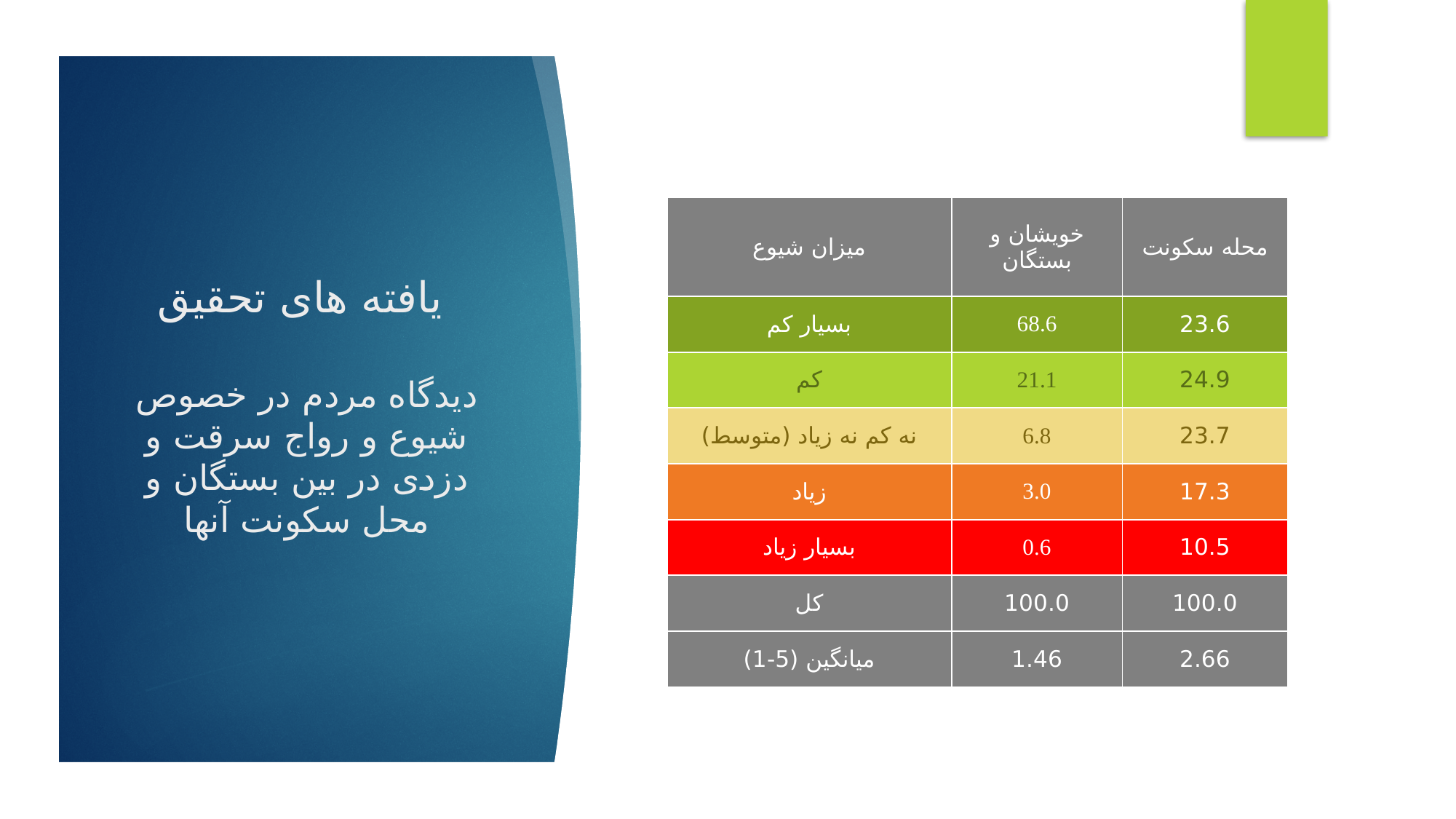

| میزان شیوع | خویشان و بستگان | محله سکونت |
| --- | --- | --- |
| بسيار کم | 68.6 | 23.6 |
| کم | 21.1 | 24.9 |
| نه کم نه زياد (متوسط) | 6.8 | 23.7 |
| زیاد | 3.0 | 17.3 |
| بسیار زیاد | 0.6 | 10.5 |
| کل | 100.0 | 100.0 |
| میانگین (5-1) | 1.46 | 2.66 |
یافته های تحقیق

دیدگاه مردم در خصوص شیوع و رواج سرقت و دزدی در بین بستگان و محل سکونت آنها